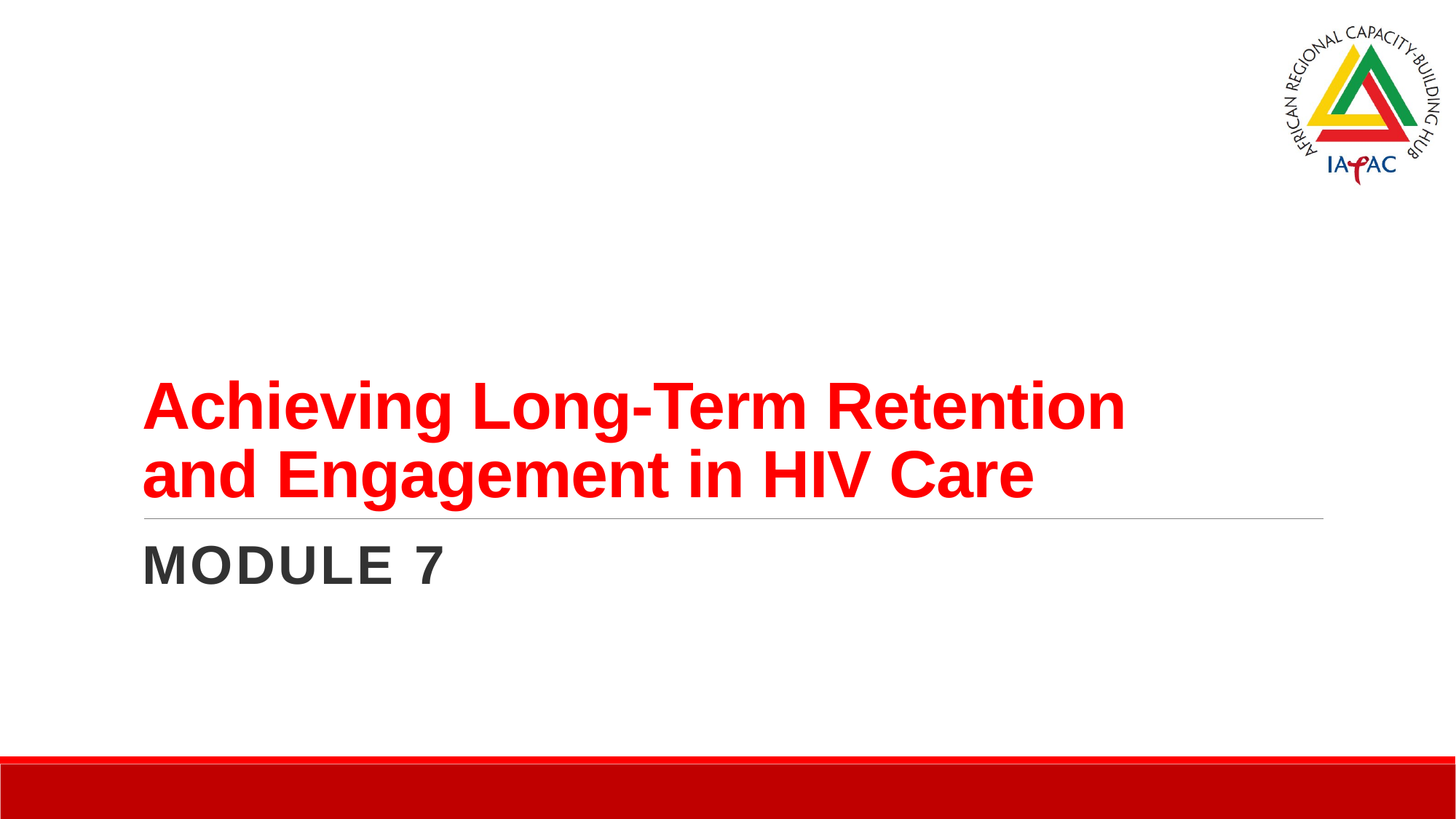

# Achieving Long-Term Retention and Engagement in HIV Care
Module 7